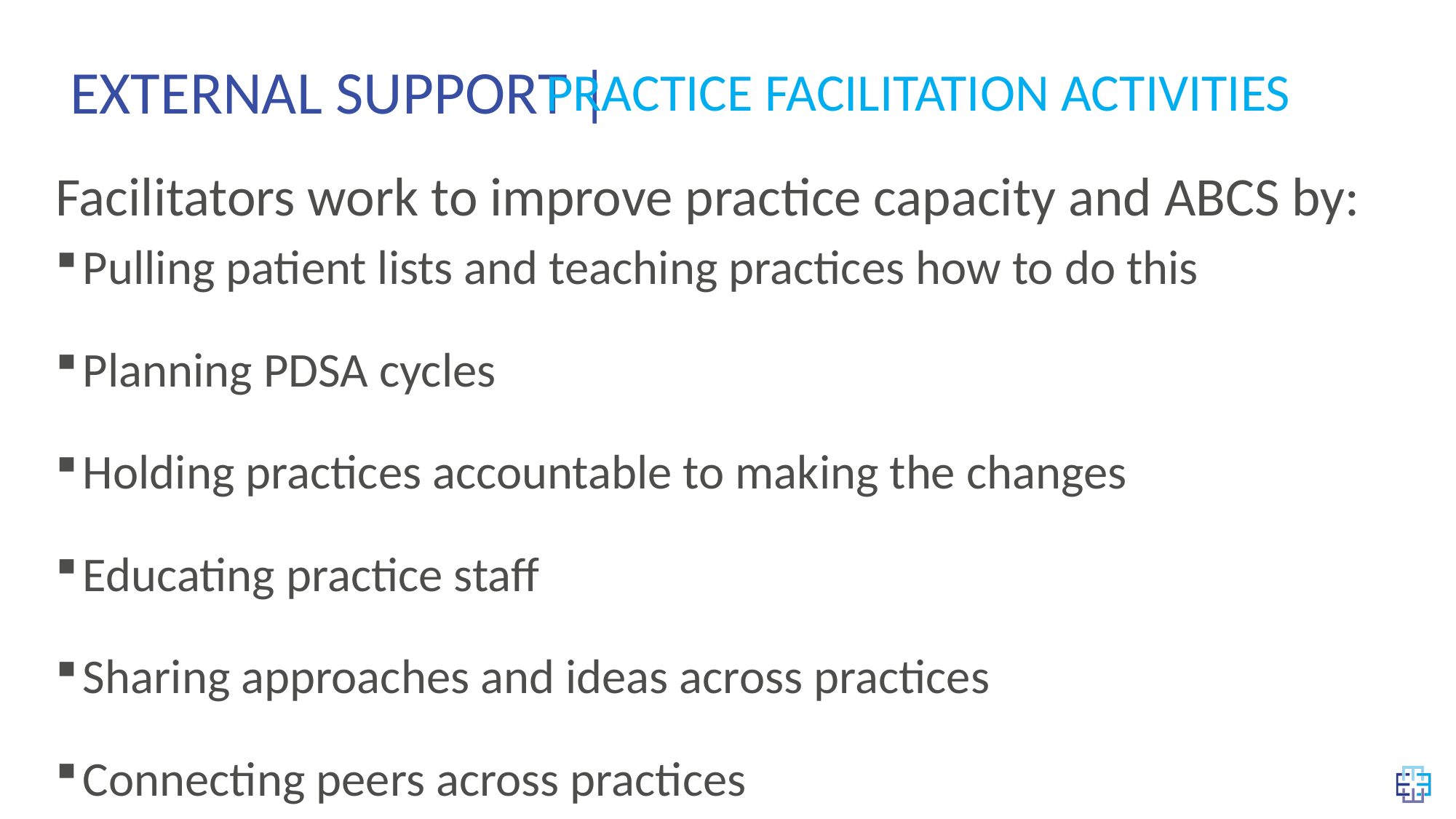

Practice Facilitation Activities
External Support |
Facilitators work to improve practice capacity and ABCS by:
Pulling patient lists and teaching practices how to do this

Planning PDSA cycles

Holding practices accountable to making the changes

Educating practice staff

Sharing approaches and ideas across practices

Connecting peers across practices